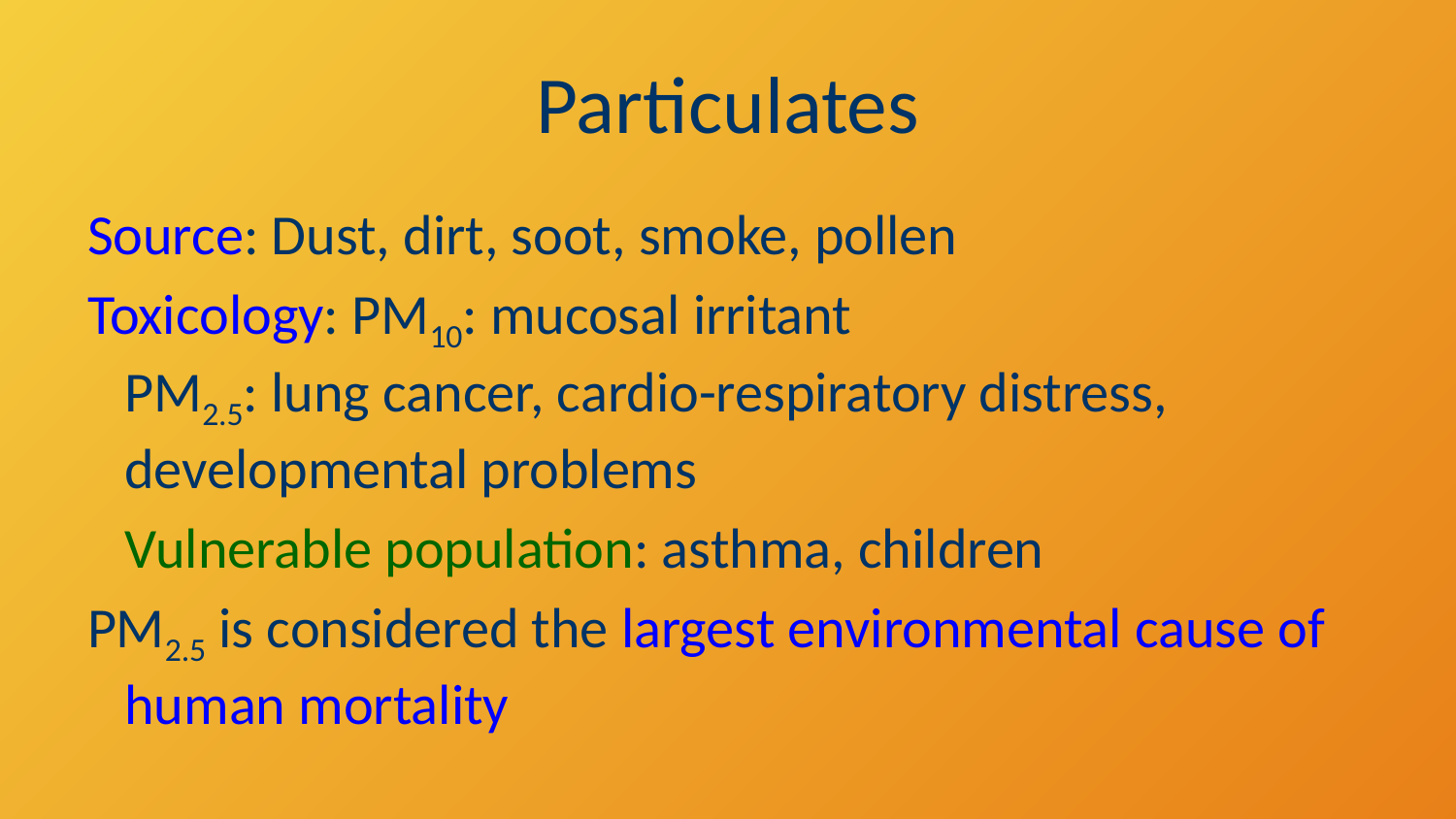

# Particulates
Source: Dust, dirt, soot, smoke, pollen
Toxicology: PM10: mucosal irritant
PM2.5: lung cancer, cardio-respiratory distress, developmental problems
	Vulnerable population: asthma, children
PM2.5 is considered the largest environmental cause of human mortality